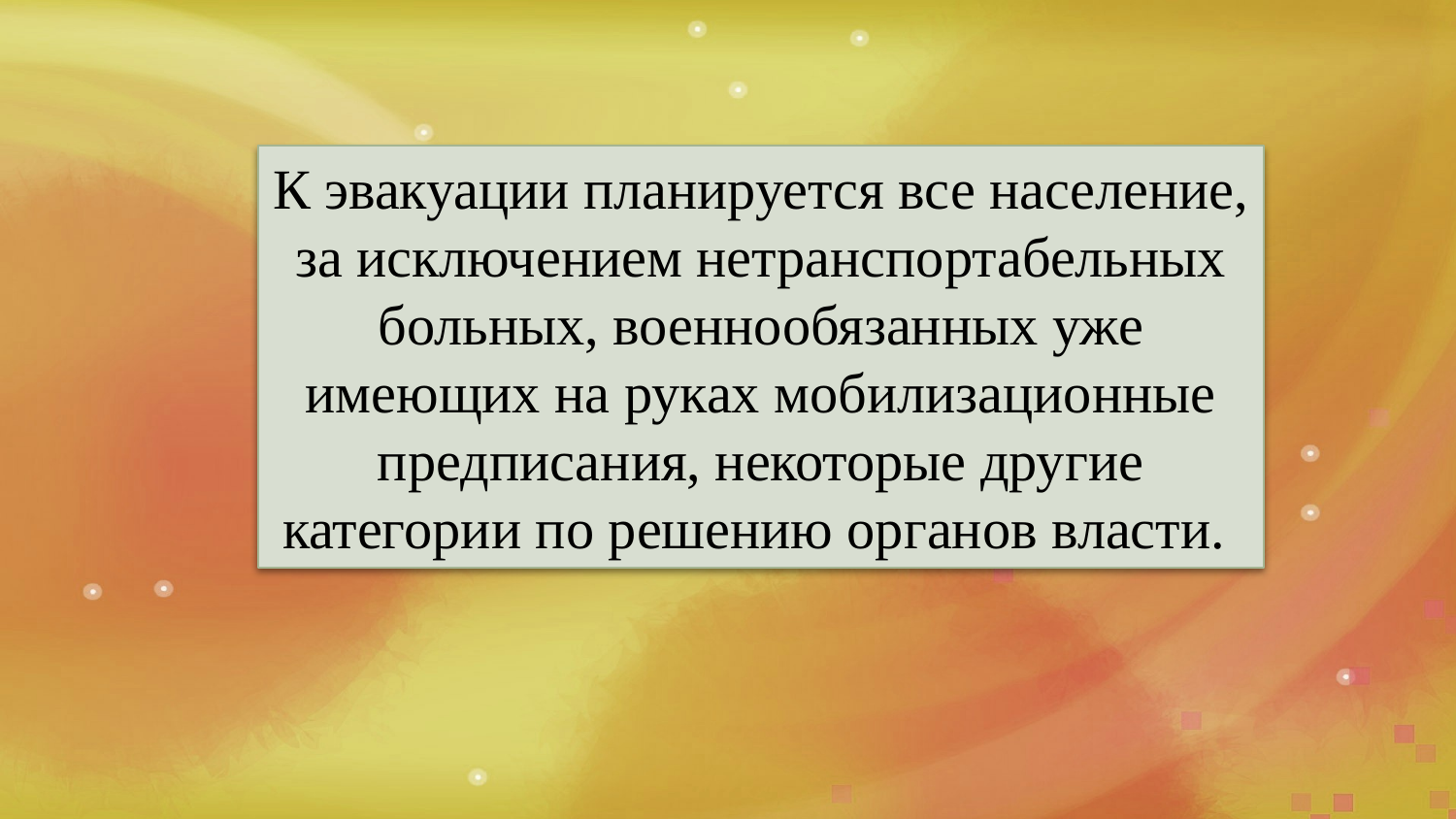

К эвакуации планируется все население, за исключением нетранспортабельных больных, военнообязанных уже имеющих на руках мобилизационные предписания, некоторые другие категории по решению органов власти.